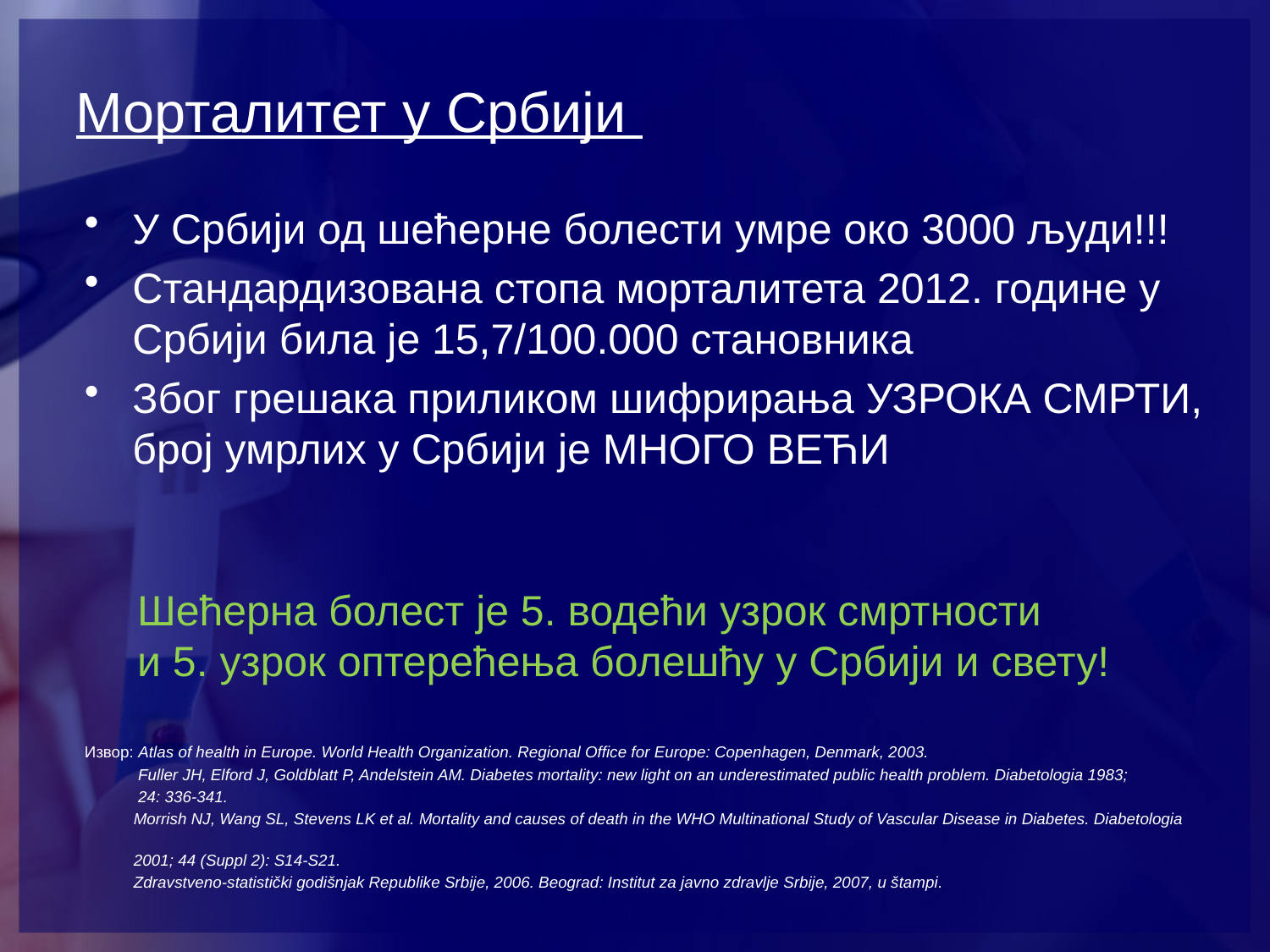

# Морталитет у Србији
У Србији од шећерне болести умре око 3000 људи!!!
Стандардизована стопа морталитета 2012. године у Србији била је 15,7/100.000 становника
Због грешака приликом шифрирања УЗРОКА СМРТИ, број умрлих у Србији је МНОГО ВЕЋИ

Извор: Atlas of health in Europe. World Health Organization. Regional Office for Europe: Copenhagen, Denmark, 2003.
            Fuller JH, Elford J, Goldblatt P, Andelstein AM. Diabetes mortality: new light on an underestimated public health problem. Diabetologia 1983;
            24: 336-341.
           Morrish NJ, Wang SL, Stevens LK et al. Mortality and causes of death in the WHO Multinational Study of Vascular Disease in Diabetes. Diabetologia
           2001; 44 (Suppl 2): S14-S21.
           Zdravstveno-statistički godišnjak Republike Srbije, 2006. Beograd: Institut za javno zdravlje Srbije, 2007, u štampi.

Шећерна болест је 5. водећи узрок смртности
и 5. узрок оптерећења болешћу у Србији и свету!